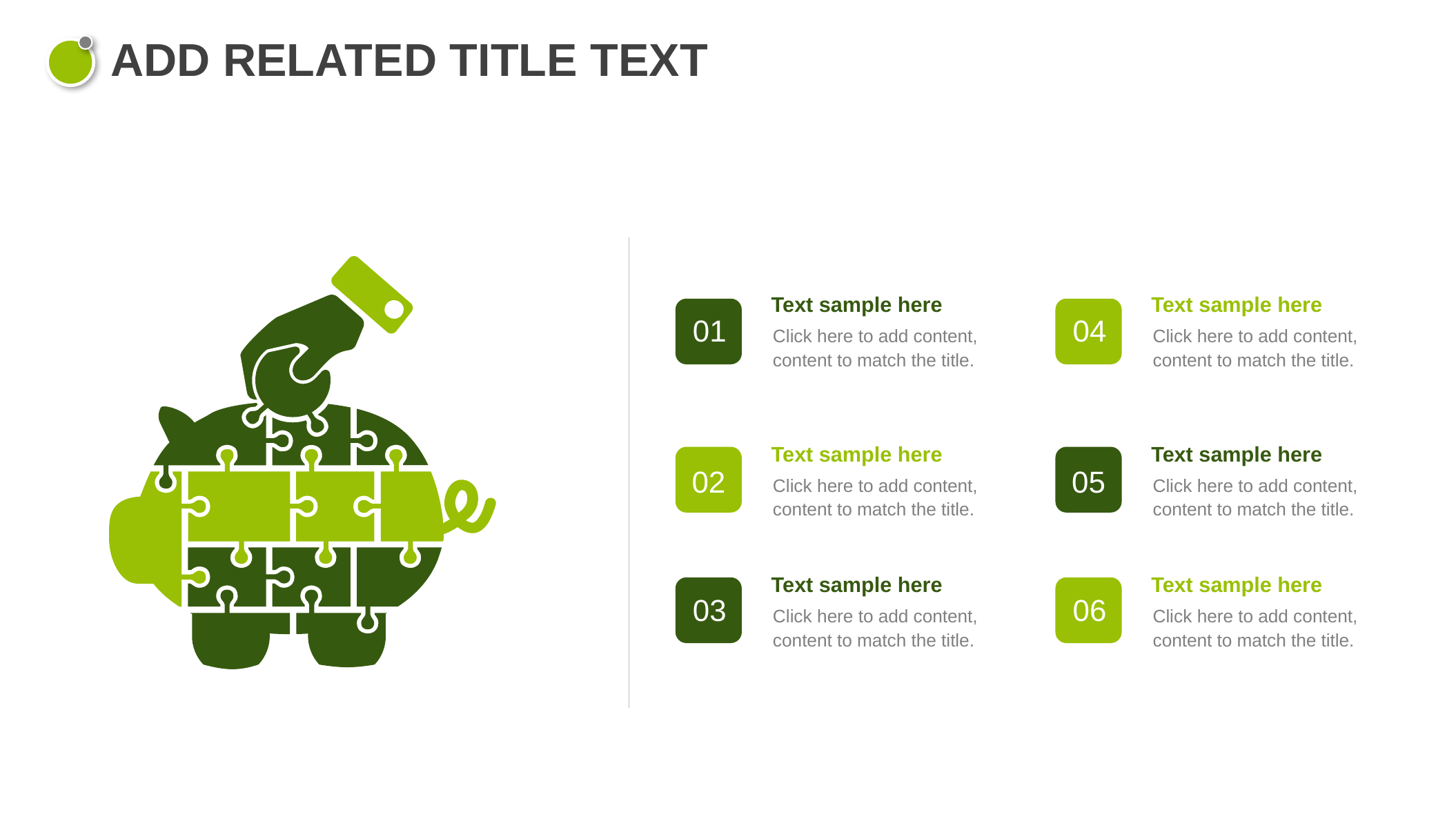

ADD RELATED TITLE TEXT

Text sample here
Click here to add content, content to match the title.
Text sample here
Click here to add content, content to match the title.

01
04
Text sample here
Click here to add content, content to match the title.
Text sample here
Click here to add content, content to match the title.

02
05
Text sample here
Click here to add content, content to match the title.
Text sample here
Click here to add content, content to match the title.

03
06